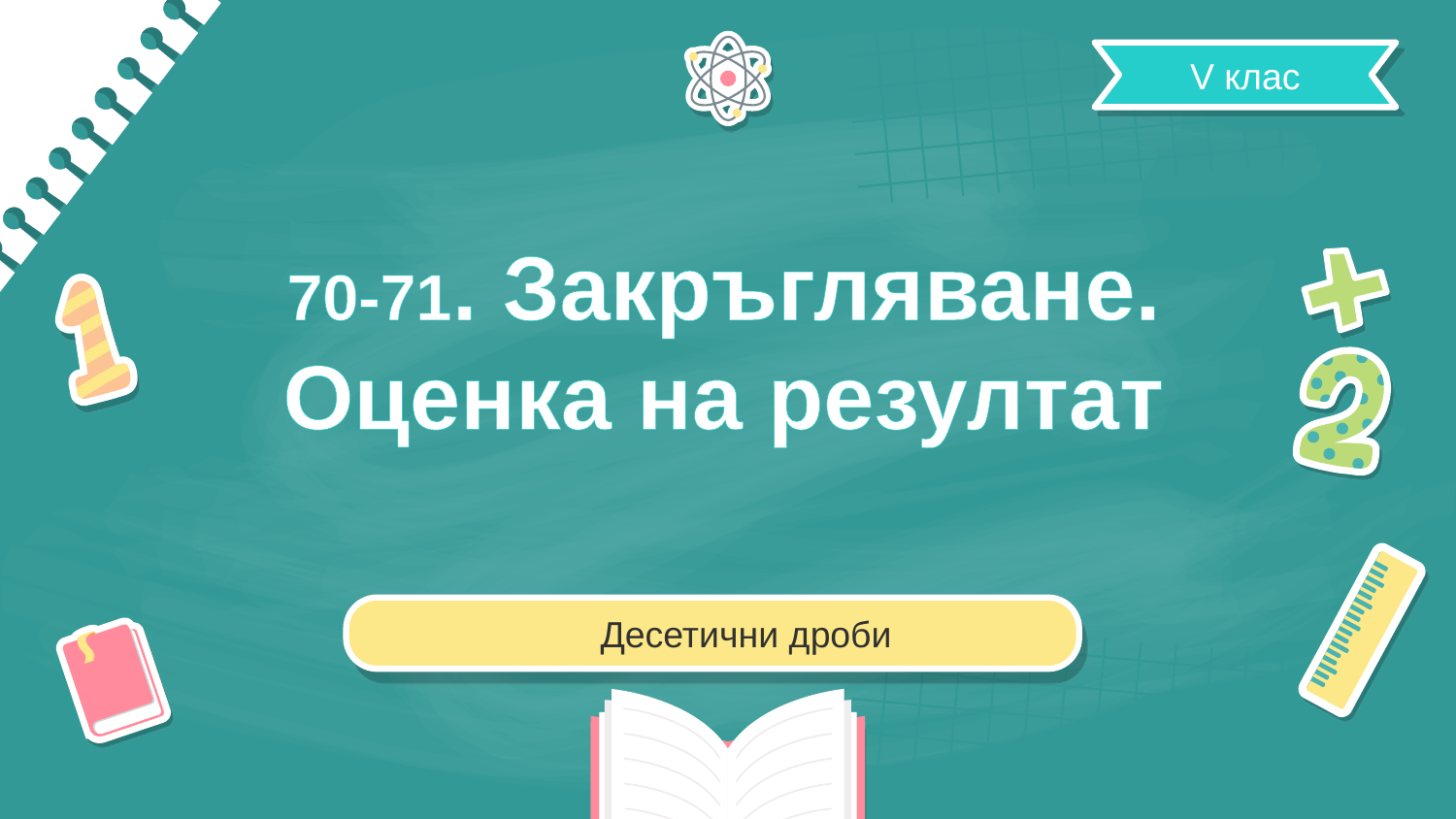

V клас

# 70-71. Закръгляване. Оценка на резултат

Десетични дроби